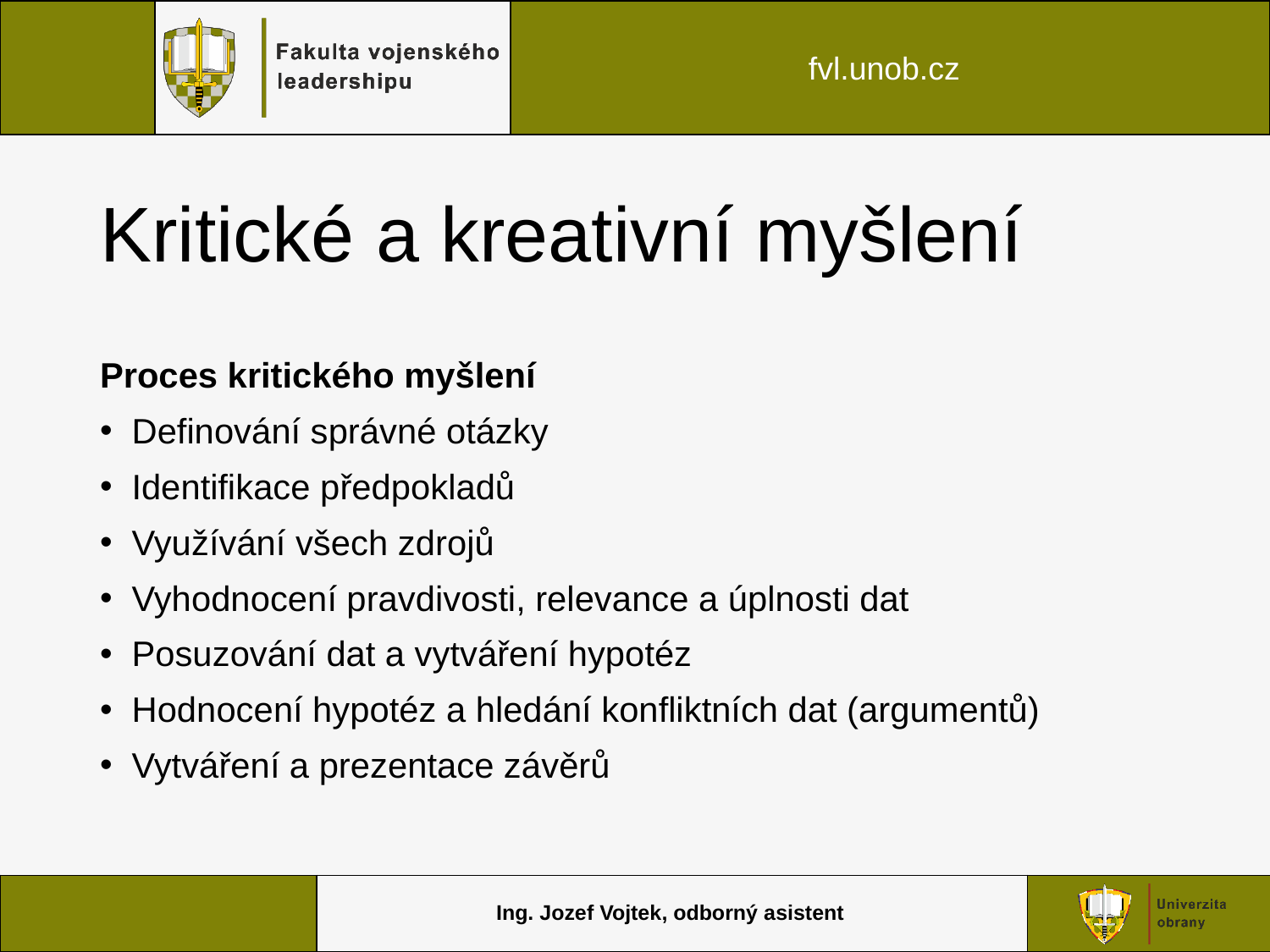

# Kritické a kreativní myšlení
Proces kritického myšlení
Definování správné otázky
Identifikace předpokladů
Využívání všech zdrojů
Vyhodnocení pravdivosti, relevance a úplnosti dat
Posuzování dat a vytváření hypotéz
Hodnocení hypotéz a hledání konfliktních dat (argumentů)
Vytváření a prezentace závěrů
Ing. Jozef Vojtek, odborný asistent